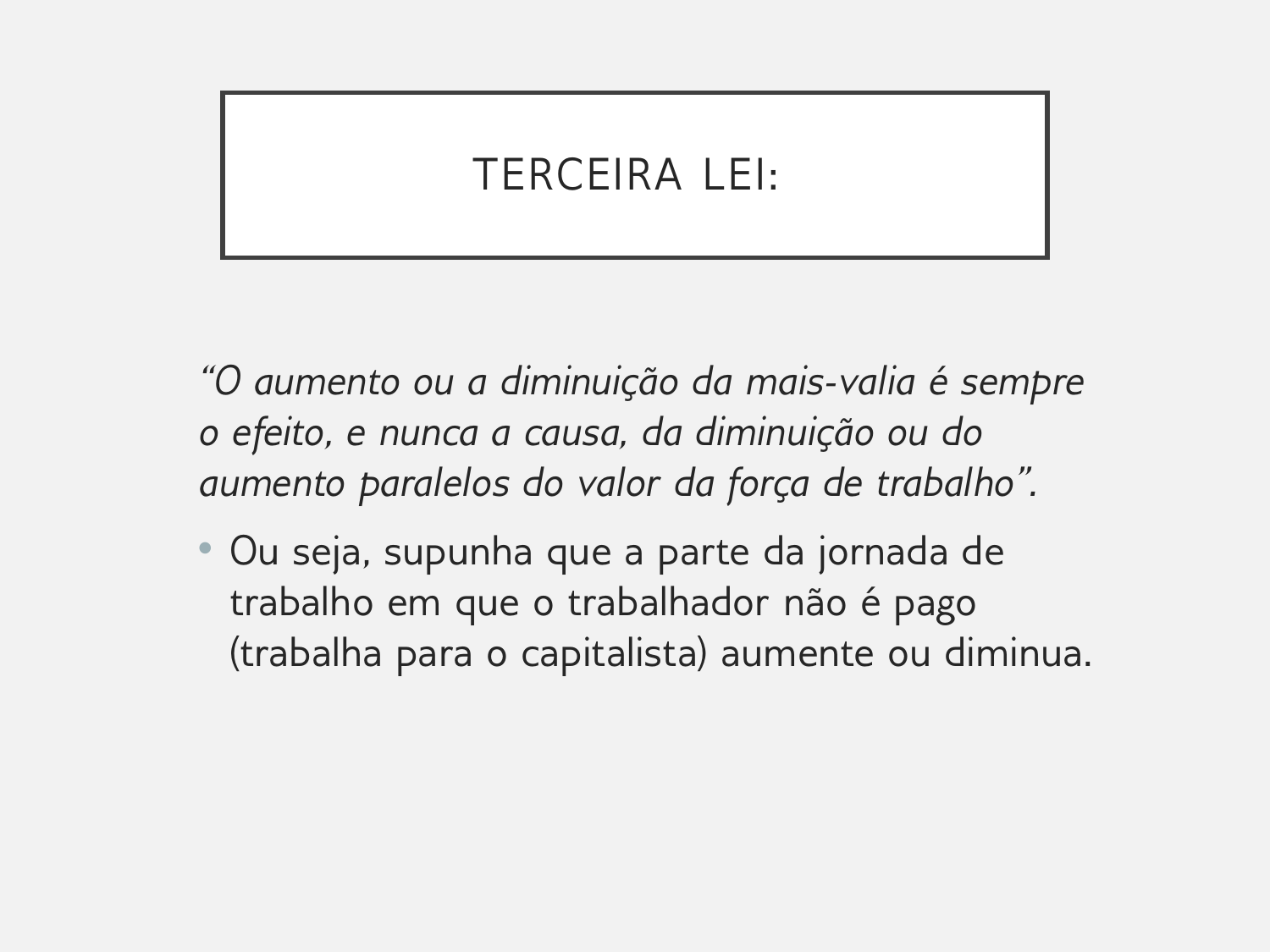

# Terceira lei:
“O aumento ou a diminuição da mais-valia é sempre o efeito, e nunca a causa, da diminuição ou do aumento paralelos do valor da força de trabalho”.
Ou seja, supunha que a parte da jornada de trabalho em que o trabalhador não é pago (trabalha para o capitalista) aumente ou diminua.